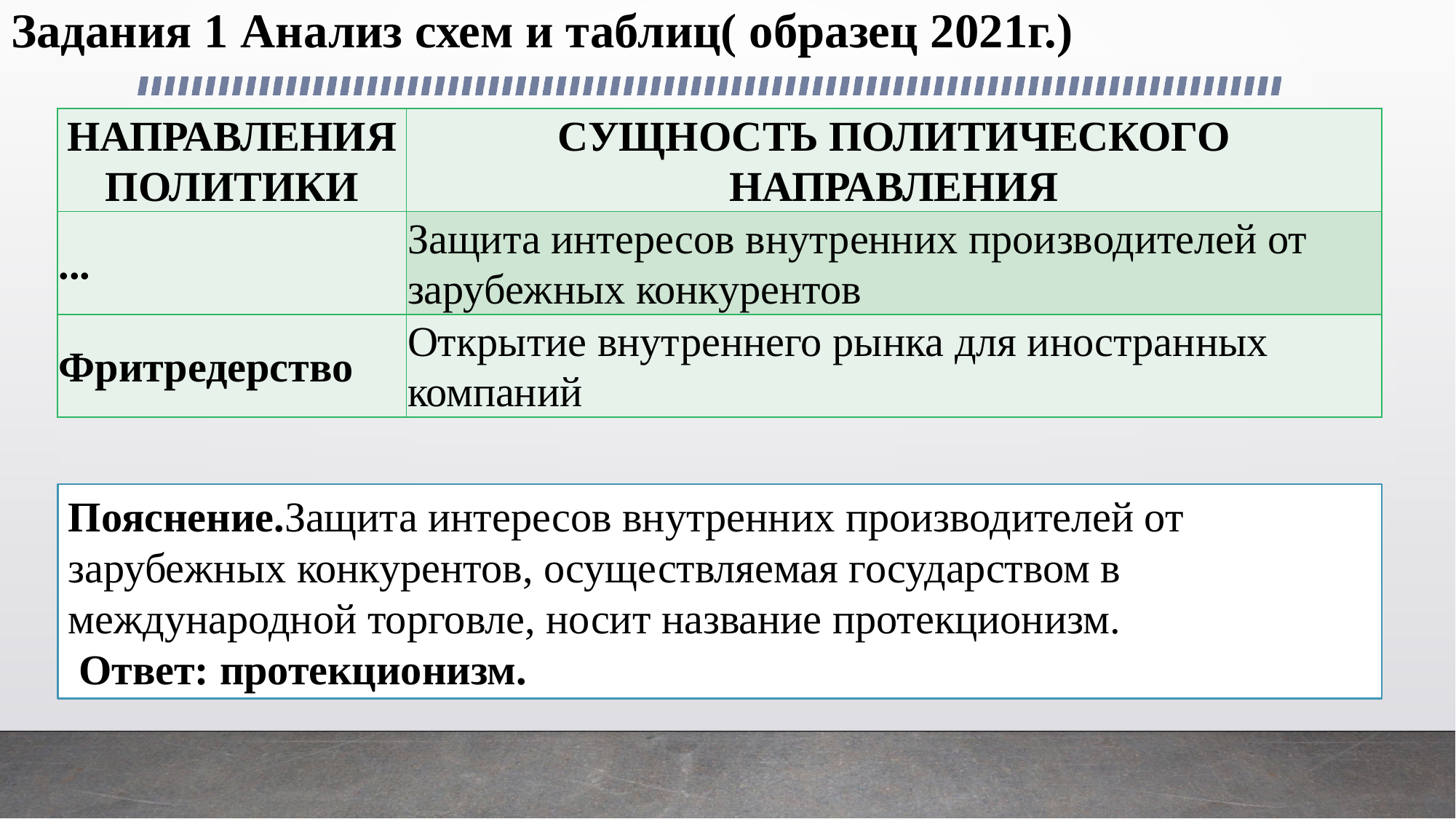

# Задания 1 Анализ схем и таблиц( образец 2021г.)
| НАПРАВЛЕНИЯ ПОЛИТИКИ | СУЩНОСТЬ ПОЛИТИЧЕСКОГО НАПРАВЛЕНИЯ |
| --- | --- |
| ... | Защита интересов внутренних производителей от зарубежных конкурентов |
| Фритредерство | Открытие внутреннего рынка для иностранных компаний |
Пояснение.Защита интересов внутренних производителей от зарубежных конкурентов, осуществляемая государством в международной торговле, носит название протекционизм.
 Ответ: протекционизм.